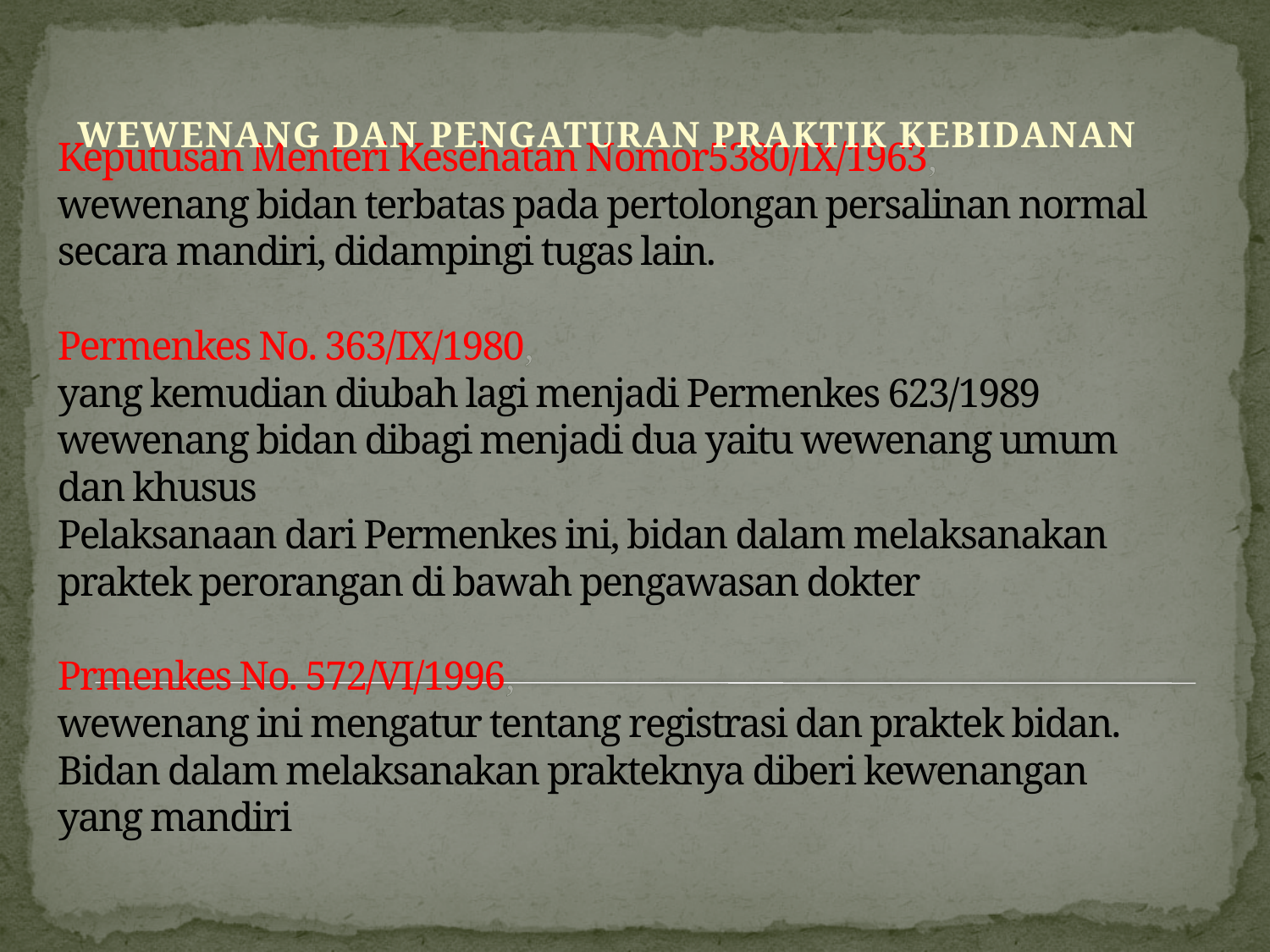

WEWENANG DAN PENGATURAN PRAKTIK KEBIDANAN
# Keputusan Menteri Kesehatan Nomor5380/IX/1963, wewenang bidan terbatas pada pertolongan persalinan normal secara mandiri, didampingi tugas lain. Permenkes No. 363/IX/1980, yang kemudian diubah lagi menjadi Permenkes 623/1989  wewenang bidan dibagi menjadi dua yaitu wewenang umum dan khusus Pelaksanaan dari Permenkes ini, bidan dalam melaksanakan praktek perorangan di bawah pengawasan dokter Prmenkes No. 572/VI/1996, wewenang ini mengatur tentang registrasi dan praktek bidan. Bidan dalam melaksanakan prakteknya diberi kewenangan yang mandiri